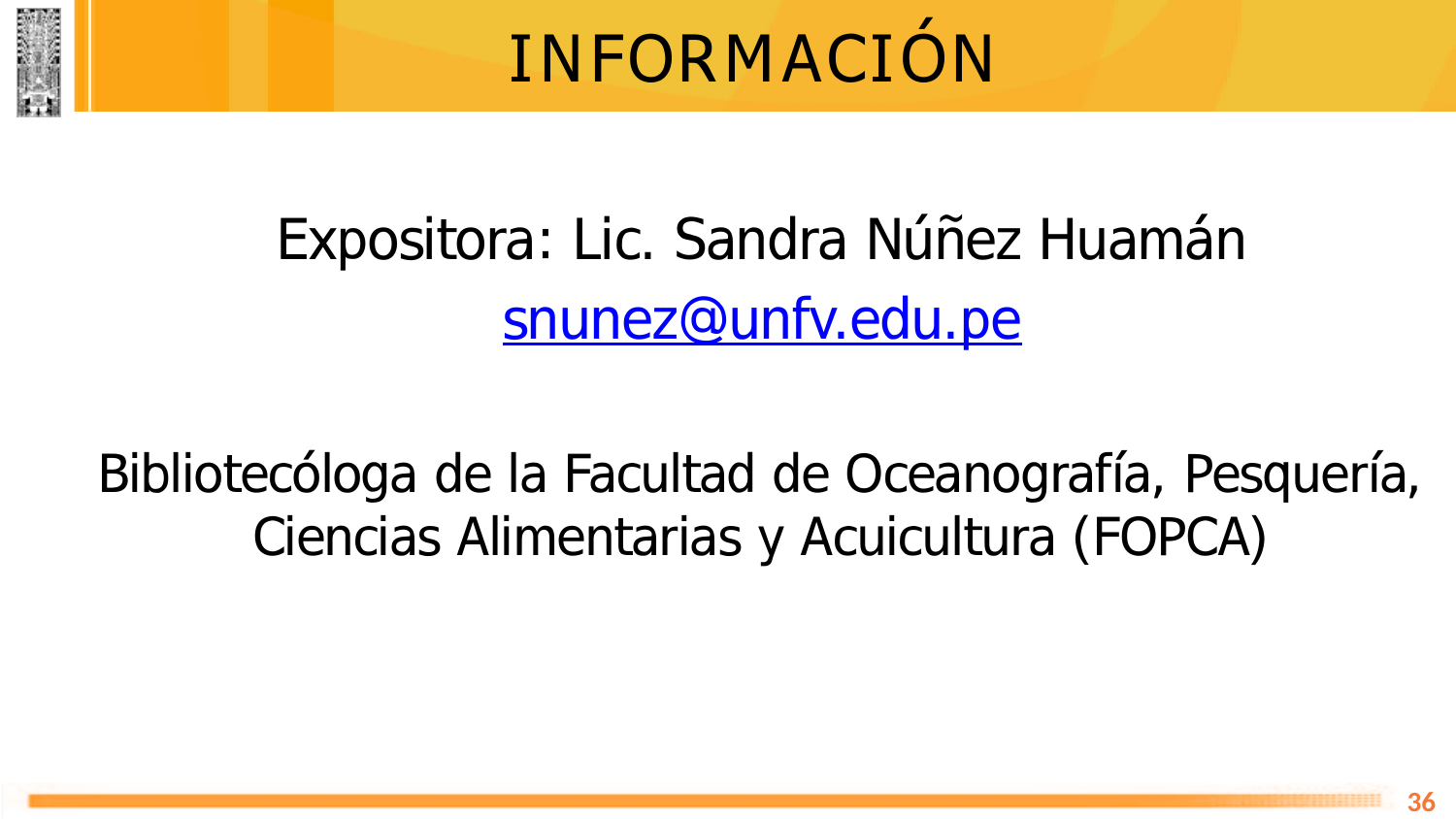

# INFORMACIÓN

Expositora: Lic. Sandra Núñez Huamán
snunez@unfv.edu.pe

Bibliotecóloga de la Facultad de Oceanografía, Pesquería, Ciencias Alimentarias y Acuicultura (FOPCA)

36